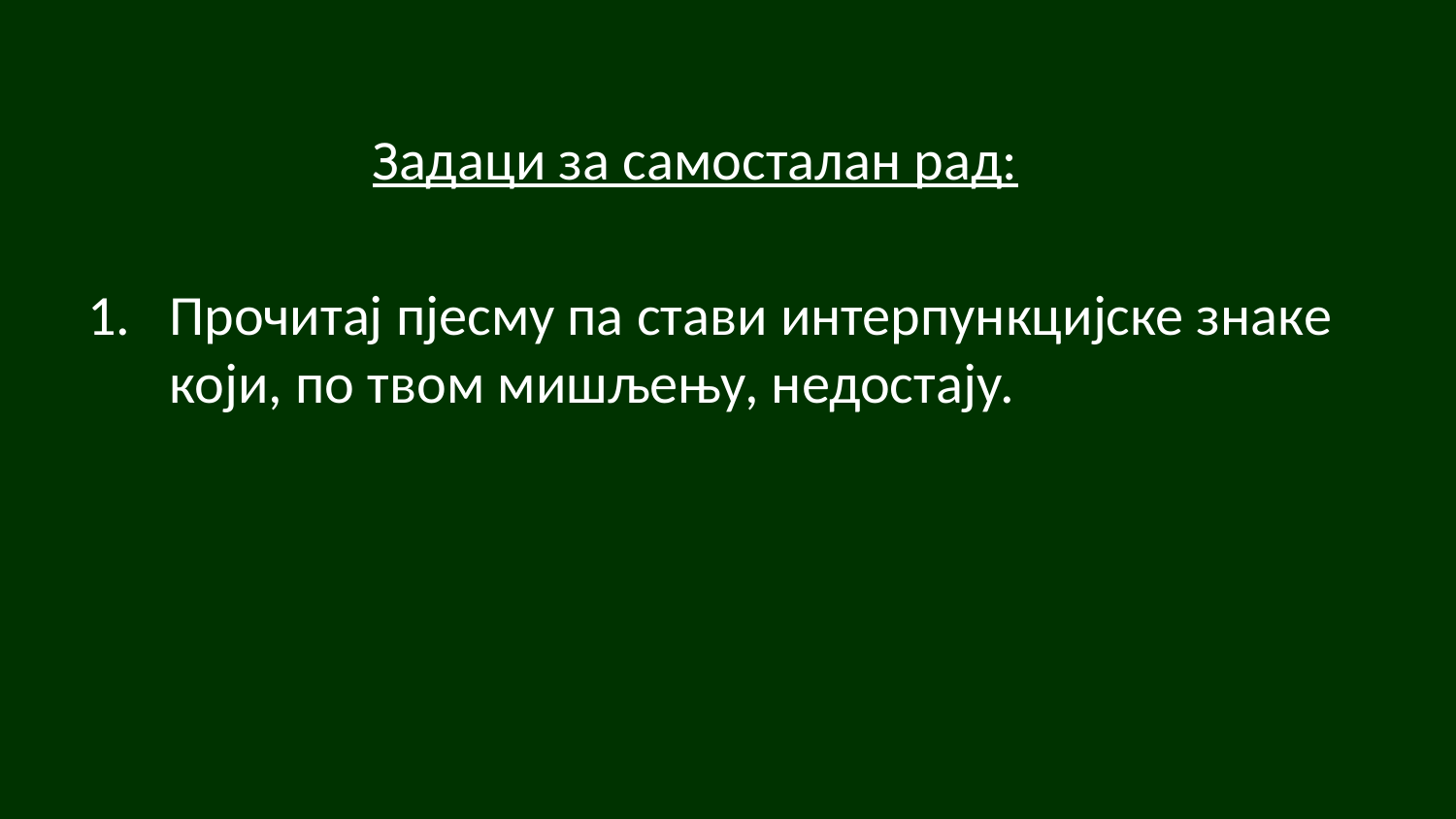

# Задаци за самосталан рад:
Прочитај пјесму па стави интерпункцијске знаке који, по твом мишљењу, недостају.